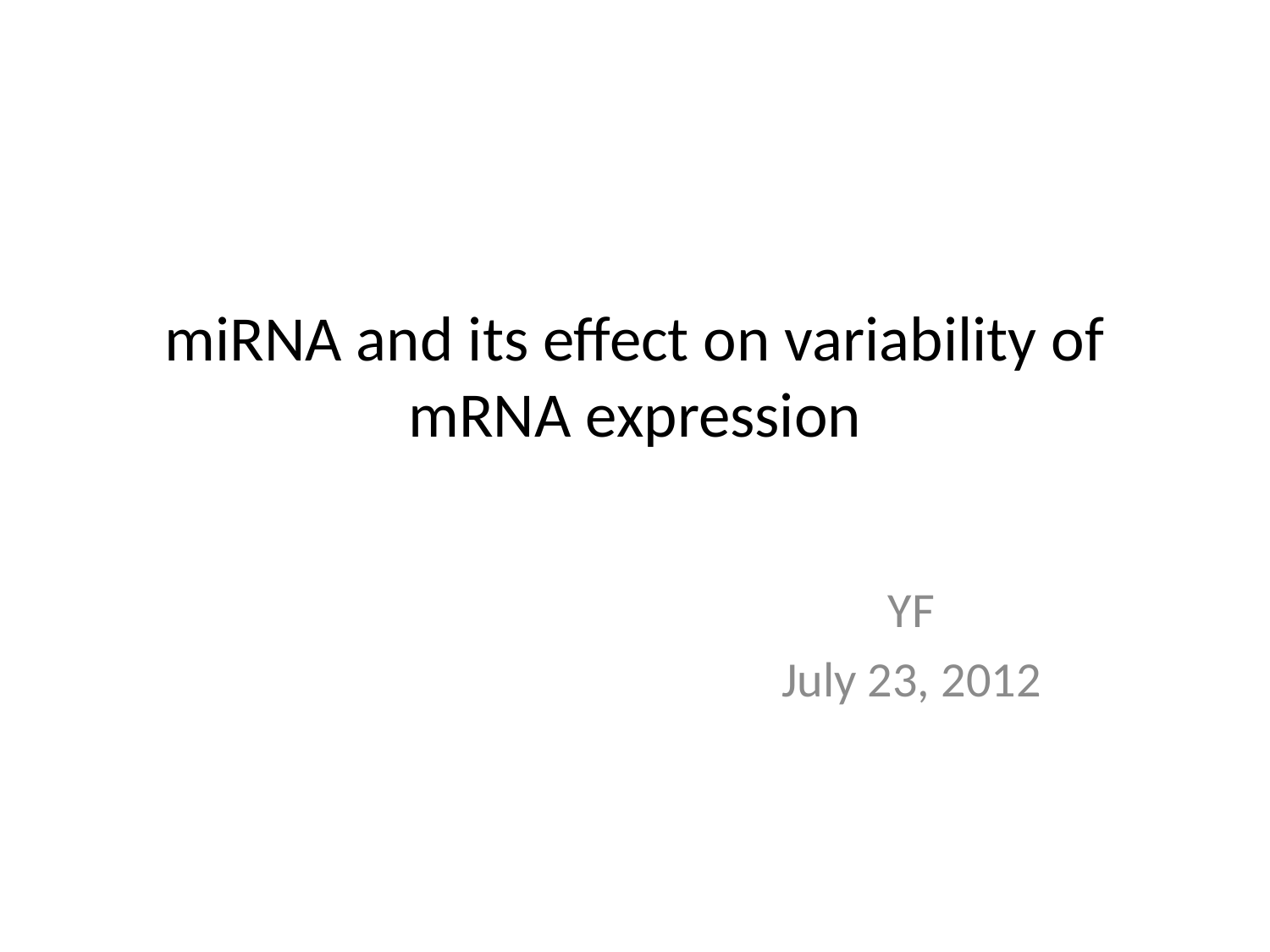

# miRNA and its effect on variability of mRNA expression
YF
July 23, 2012